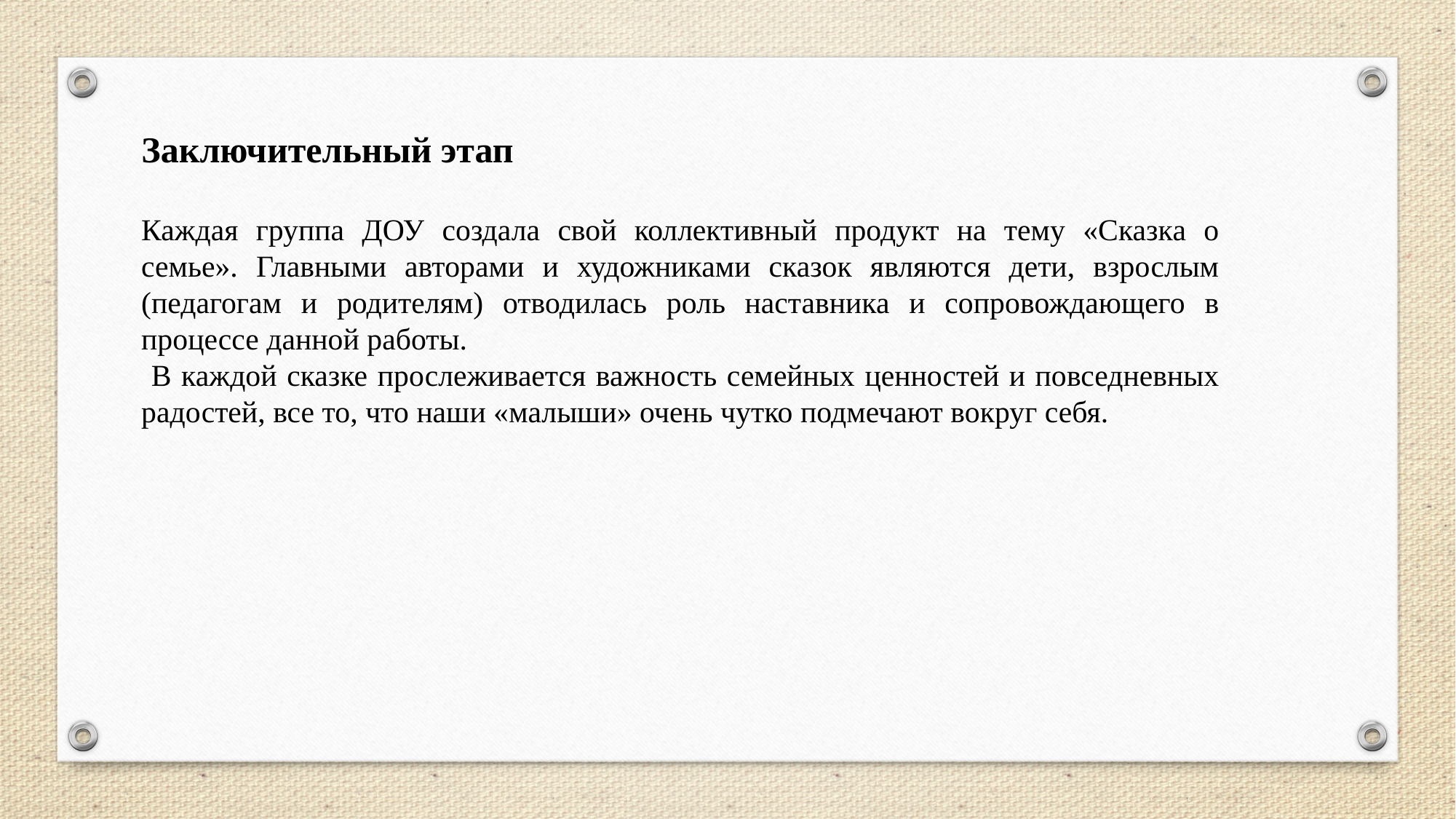

Заключительный этап
Каждая группа ДОУ создала свой коллективный продукт на тему «Сказка о семье». Главными авторами и художниками сказок являются дети, взрослым (педагогам и родителям) отводилась роль наставника и сопровождающего в процессе данной работы.
 В каждой сказке прослеживается важность семейных ценностей и повседневных радостей, все то, что наши «малыши» очень чутко подмечают вокруг себя.